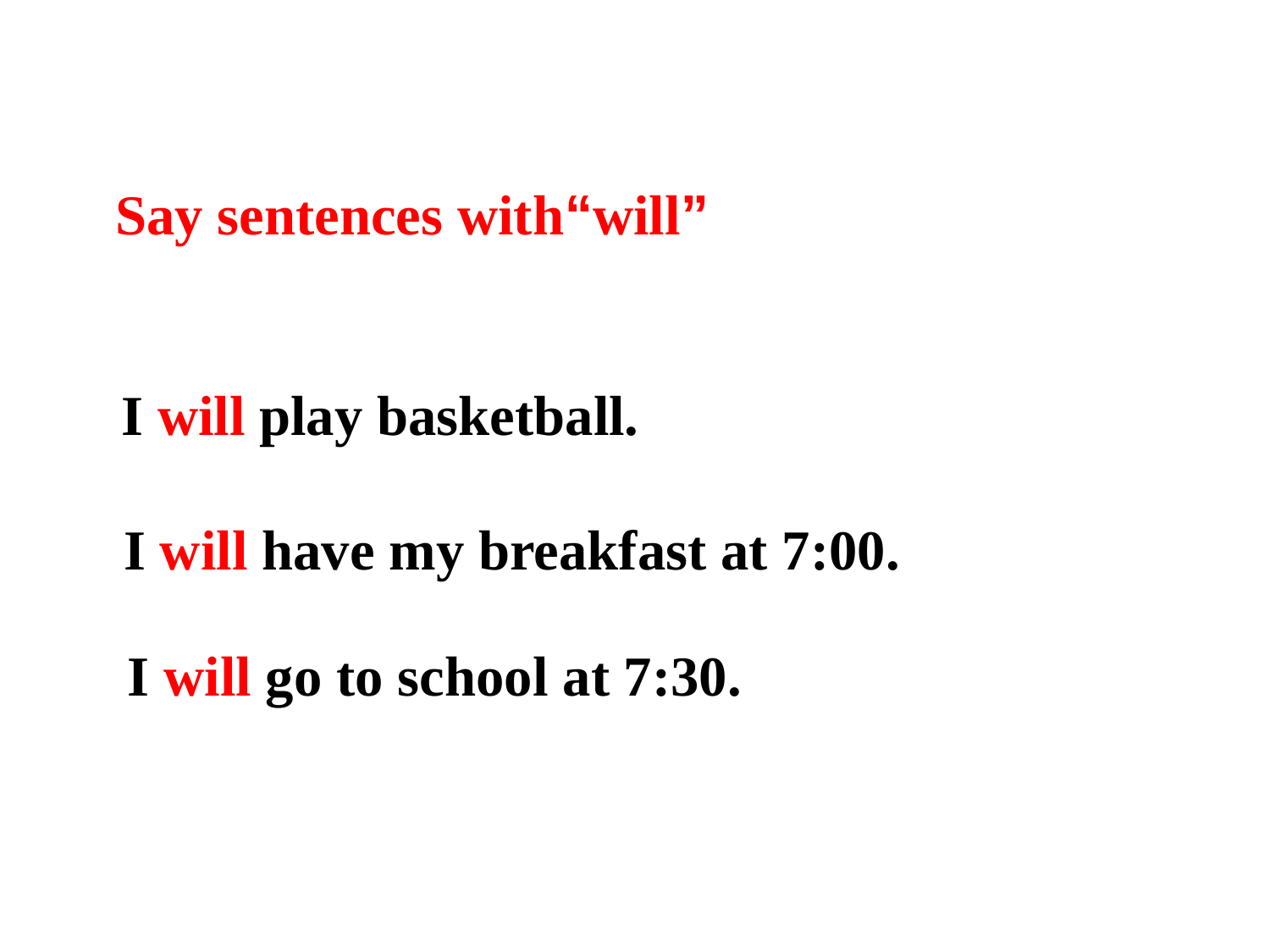

Say sentences with“will”
I will play basketball.
I will have my breakfast at 7:00.
I will go to school at 7:30.